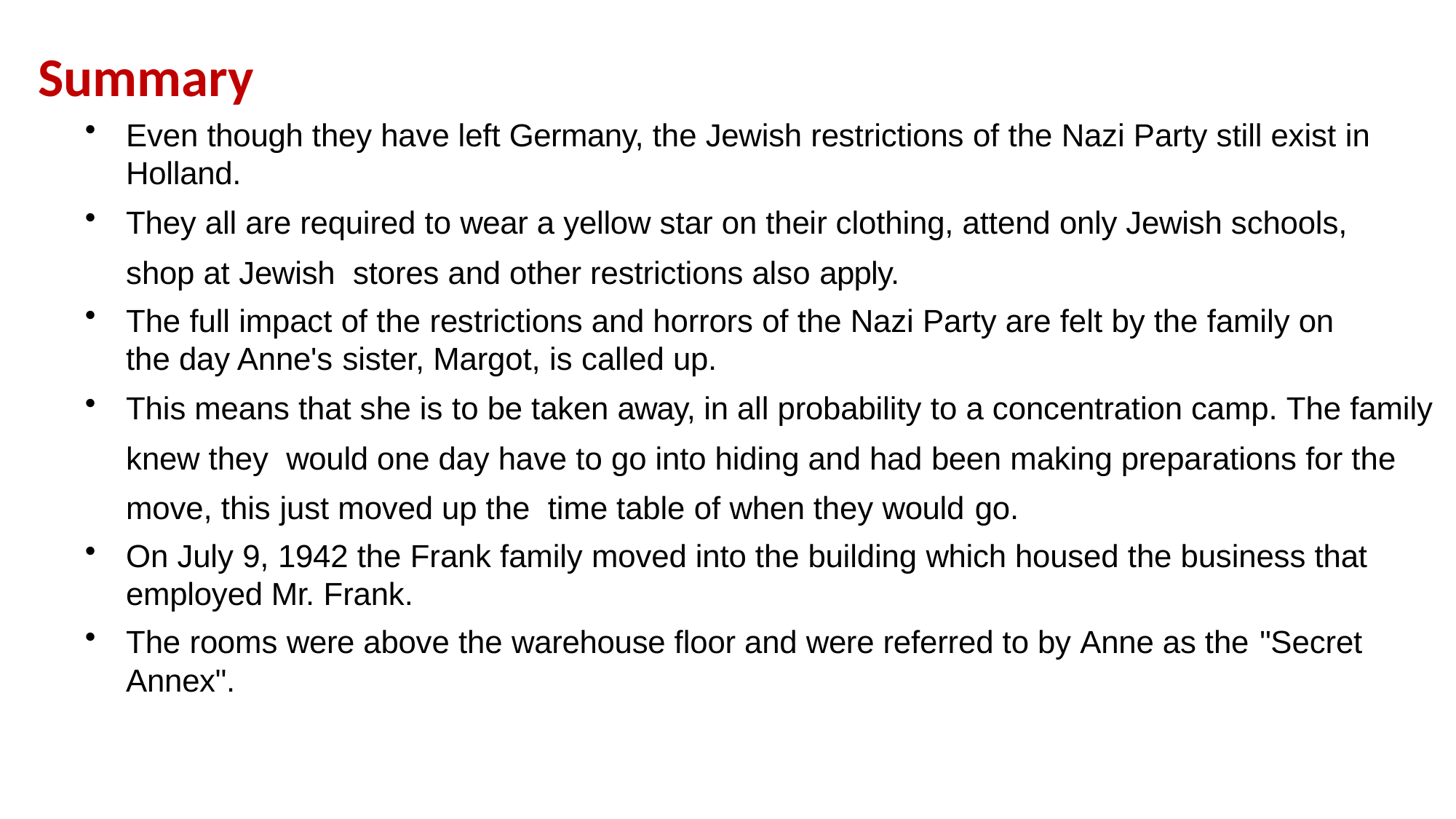

Summary
Even though they have left Germany, the Jewish restrictions of the Nazi Party still exist in Holland.
They all are required to wear a yellow star on their clothing, attend only Jewish schools, shop at Jewish  stores and other restrictions also apply.
The full impact of the restrictions and horrors of the Nazi Party are felt by the family on the day Anne's sister, Margot, is called up.
This means that she is to be taken away, in all probability to a concentration camp. The family knew they  would one day have to go into hiding and had been making preparations for the move, this just moved up the  time table of when they would go.
On July 9, 1942 the Frank family moved into the building which housed the business that employed Mr. Frank.
The rooms were above the warehouse floor and were referred to by Anne as the "Secret Annex".